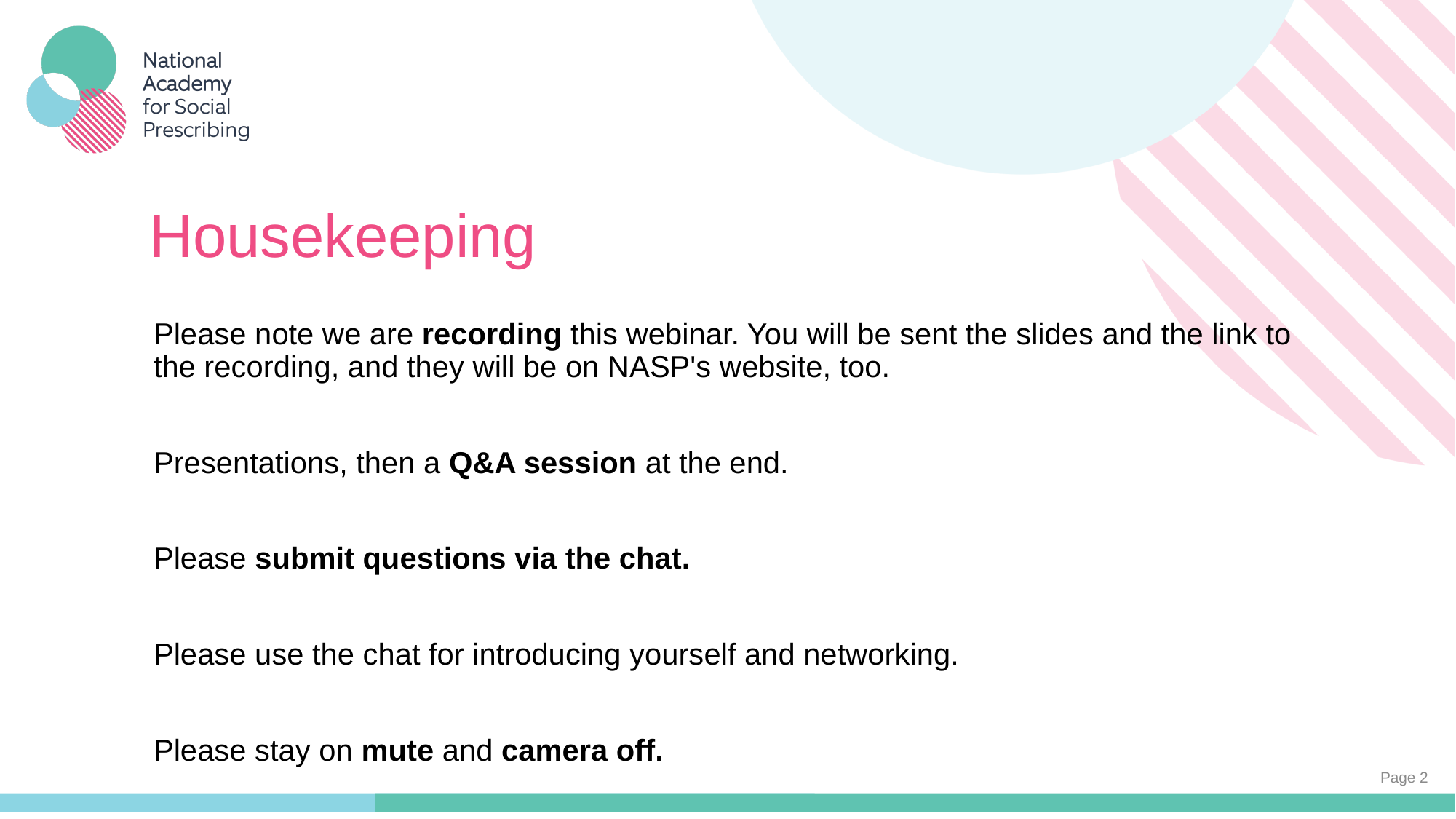

# Housekeeping
Please note we are recording this webinar. You will be sent the slides and the link to the recording, and they will be on NASP's website, too.

Presentations, then a Q&A session at the end.

Please submit questions via the chat.

Please use the chat for introducing yourself and networking.

Please stay on mute and camera off.

Page 2